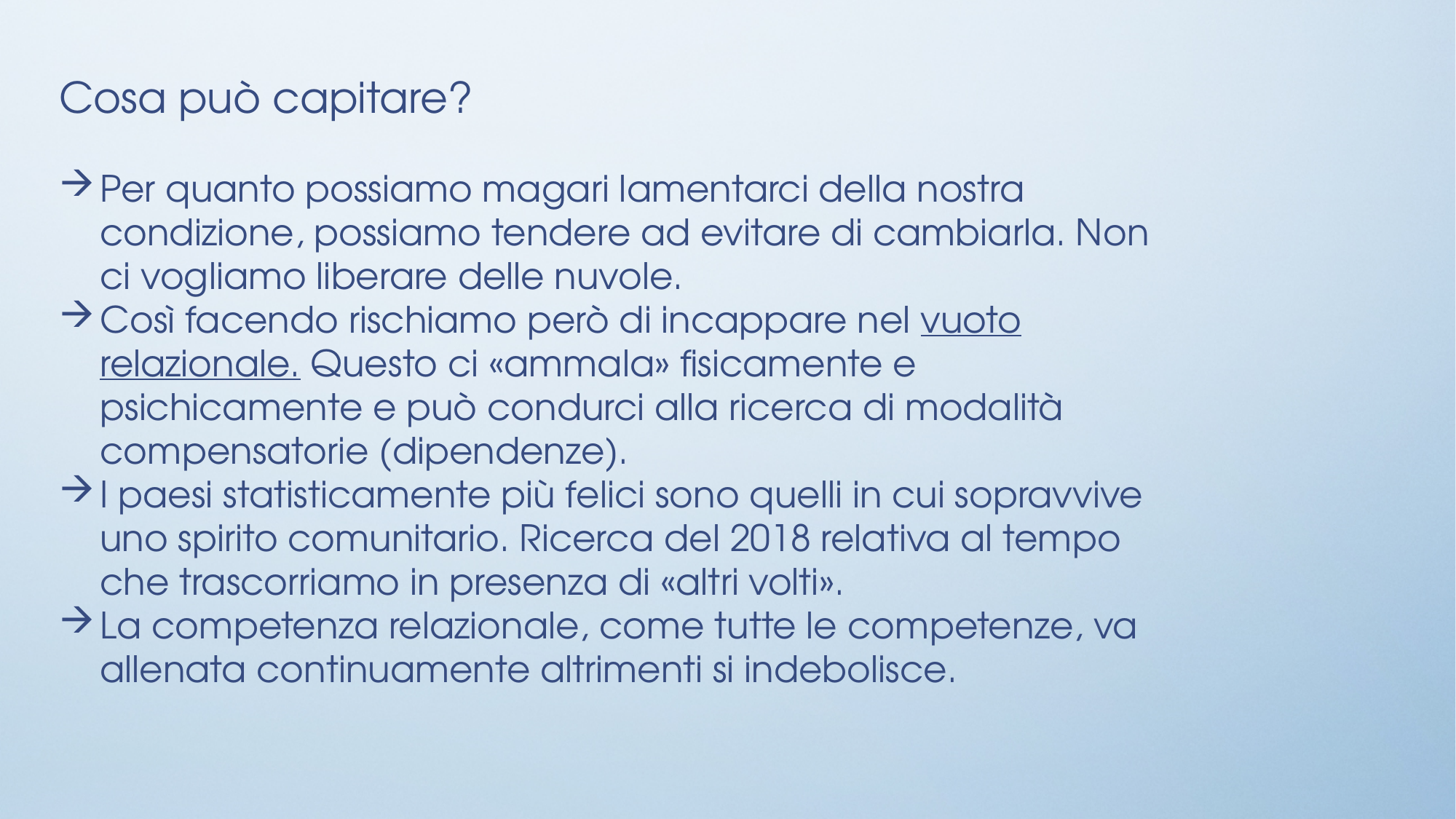

Cosa può capitare?

Per quanto possiamo magari lamentarci della nostra condizione, possiamo tendere ad evitare di cambiarla. Non ci vogliamo liberare delle nuvole.
Così facendo rischiamo però di incappare nel vuoto relazionale. Questo ci «ammala» fisicamente e psichicamente e può condurci alla ricerca di modalità compensatorie (dipendenze).
I paesi statisticamente più felici sono quelli in cui sopravvive uno spirito comunitario. Ricerca del 2018 relativa al tempo che trascorriamo in presenza di «altri volti».
La competenza relazionale, come tutte le competenze, va allenata continuamente altrimenti si indebolisce.